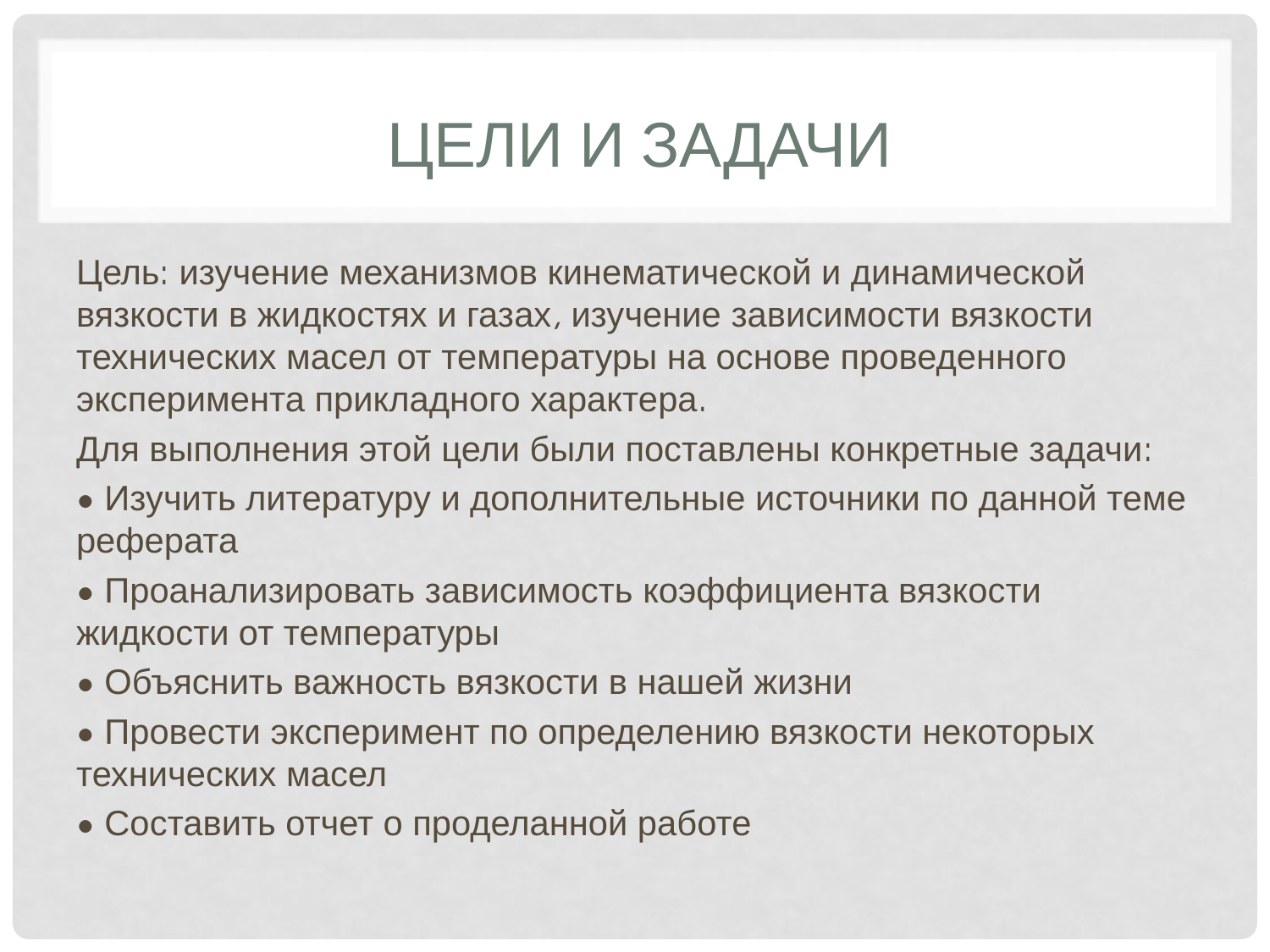

# Цели и задачи
Цель: изучение механизмов кинематической и динамической вязкости в жидкостях и газах, изучение зависимости вязкости технических масел от температуры на основе проведенного эксперимента прикладного характера.
Для выполнения этой цели были поставлены конкретные задачи:
• Изучить литературу и дополнительные источники по данной теме реферата
• Проанализировать зависимость коэффициента вязкости жидкости от температуры
• Объяснить важность вязкости в нашей жизни
• Провести эксперимент по определению вязкости некоторых технических масел
• Составить отчет о проделанной работе